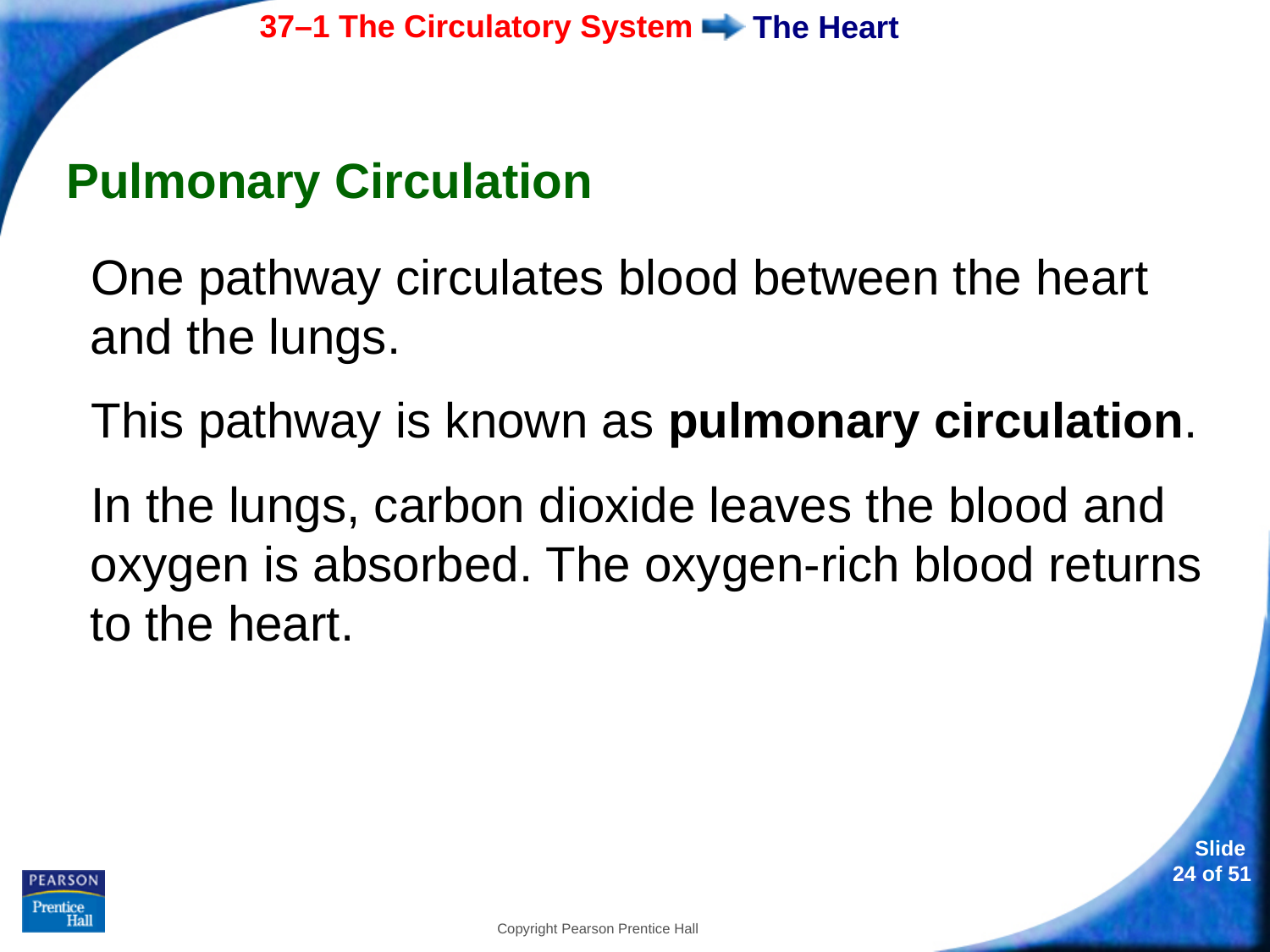

# The Heart
Pulmonary Circulation
One pathway circulates blood between the heart and the lungs.
This pathway is known as pulmonary circulation.
In the lungs, carbon dioxide leaves the blood and oxygen is absorbed. The oxygen-rich blood returns to the heart.
Copyright Pearson Prentice Hall